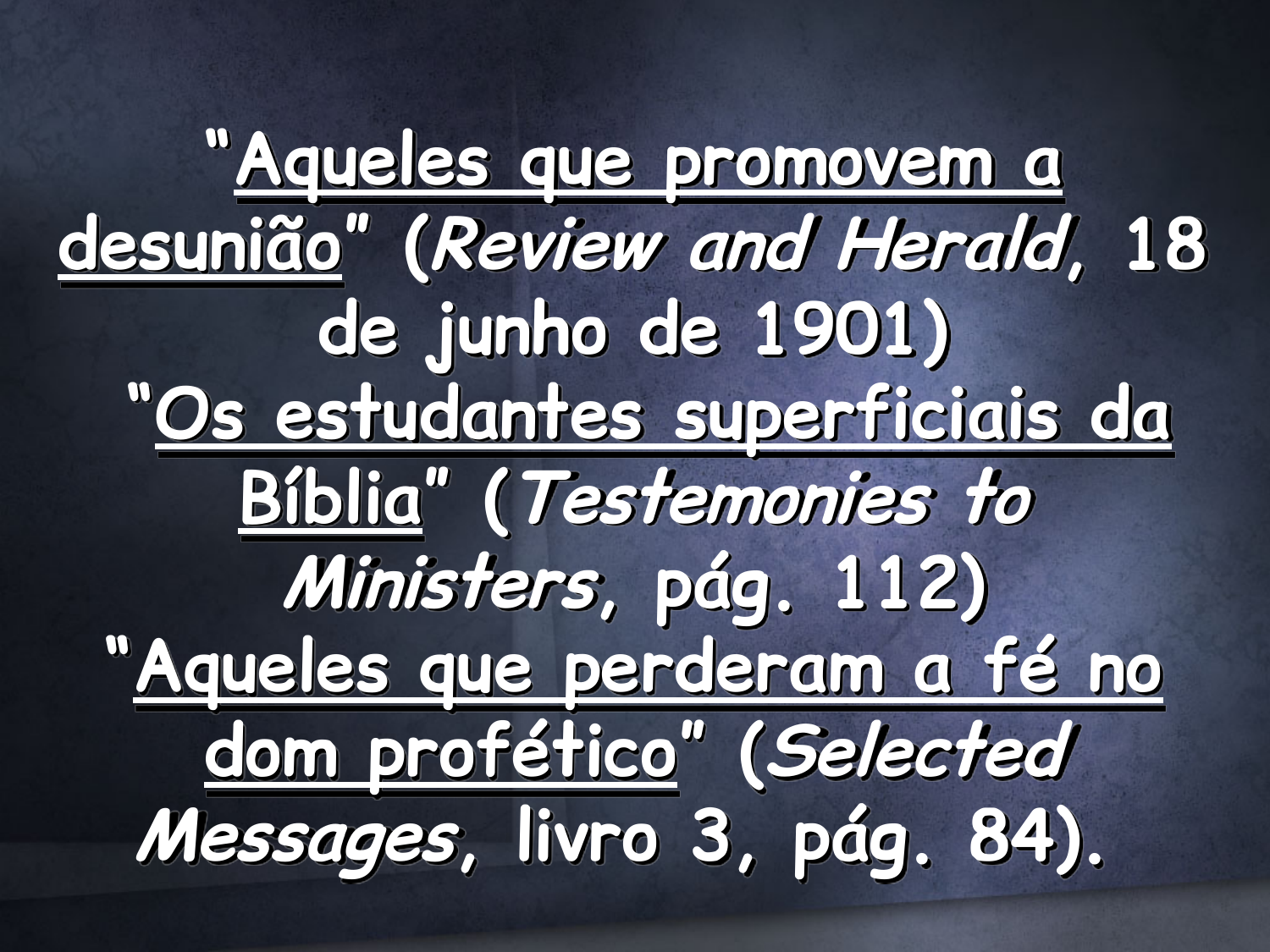

# “Aqueles que promovem a desunião” (Review and Herald, 18 de junho de 1901) “Os estudantes superficiais da Bíblia” (Testemonies to Ministers, pág. 112) “Aqueles que perderam a fé no dom profético” (Selected Messages, livro 3, pág. 84).